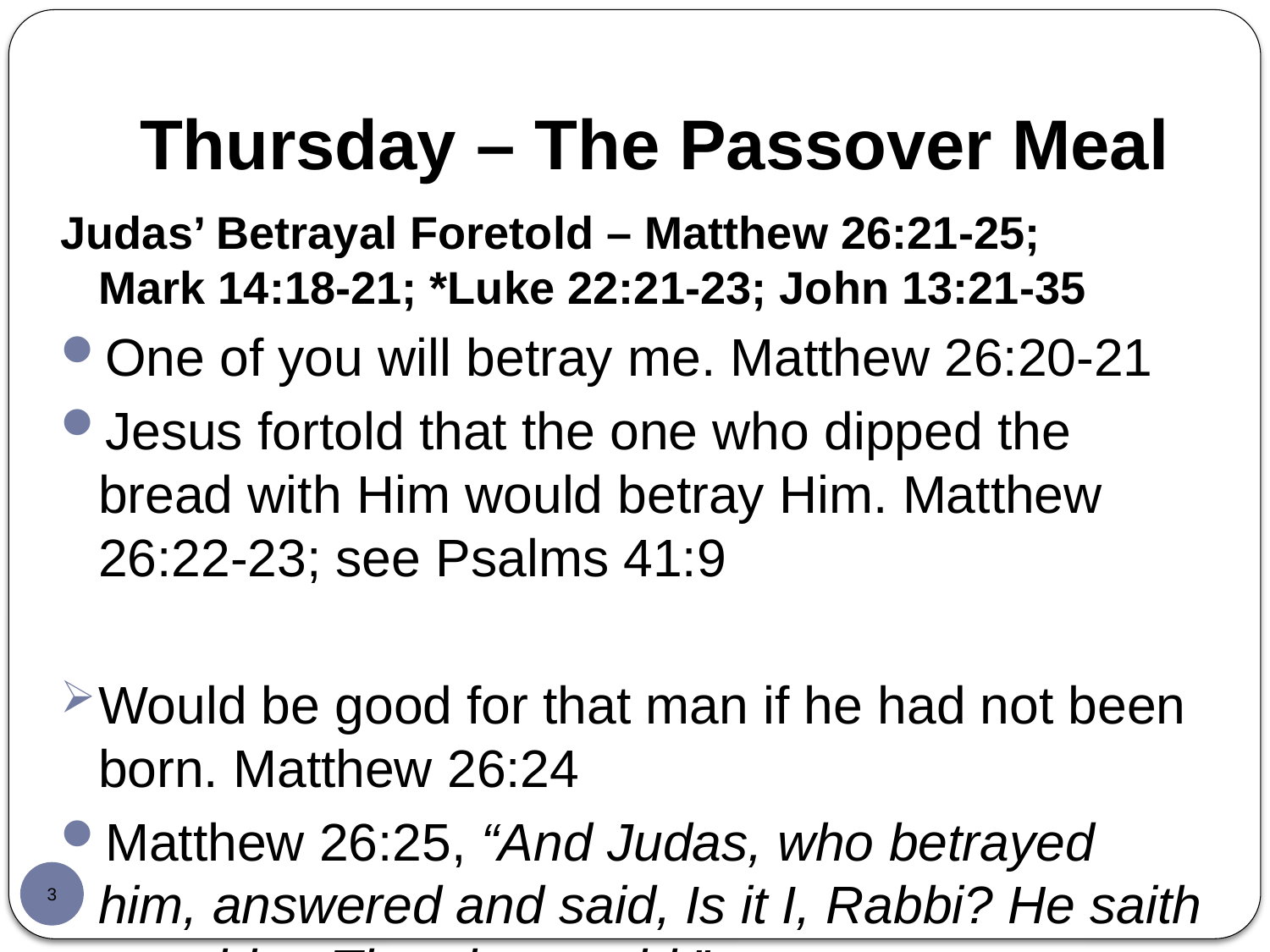

# Thursday – The Passover Meal
Judas’ Betrayal Foretold – Matthew 26:21-25;
Mark 14:18-21; *Luke 22:21-23; John 13:21-35
One of you will betray me. Matthew 26:20-21
Jesus fortold that the one who dipped the bread with Him would betray Him. Matthew 26:22-23; see Psalms 41:9

Would be good for that man if he had not been born. Matthew 26:24
Matthew 26:25, “And Judas, who betrayed him, answered and said, Is it I, Rabbi? He saith unto him, Thou hast said.”
3